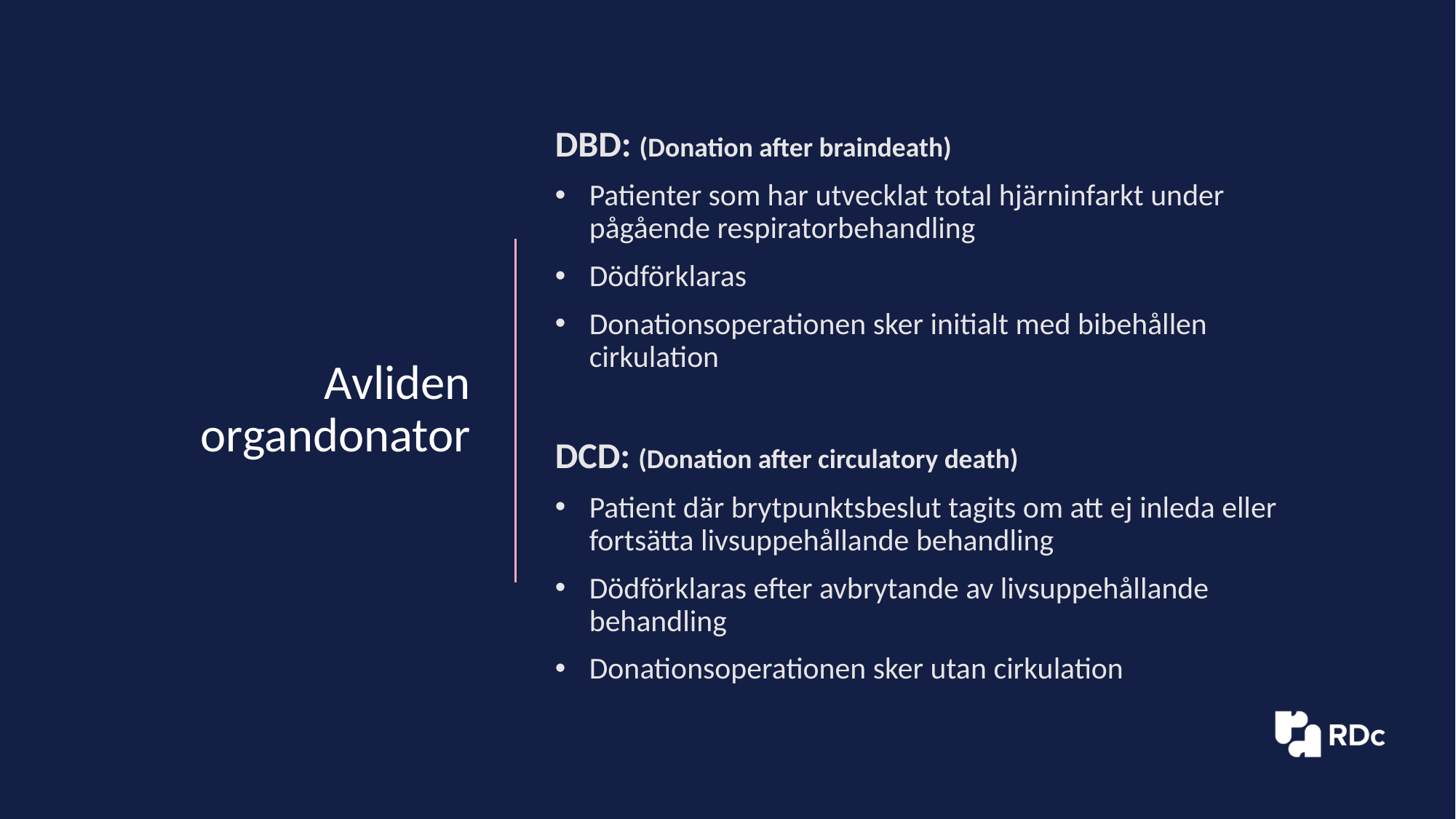

Avliden organdonator

DBD: (Donation after braindeath)
Patienter som har utvecklat total hjärninfarkt under pågående respiratorbehandling
Dödförklaras
Donationsoperationen sker initialt med bibehållen cirkulation

DCD: (Donation after circulatory death)
Patient där brytpunktsbeslut tagits om att ej inleda eller fortsätta livsuppehållande behandling
Dödförklaras efter avbrytande av livsuppehållande behandling
Donationsoperationen sker utan cirkulation